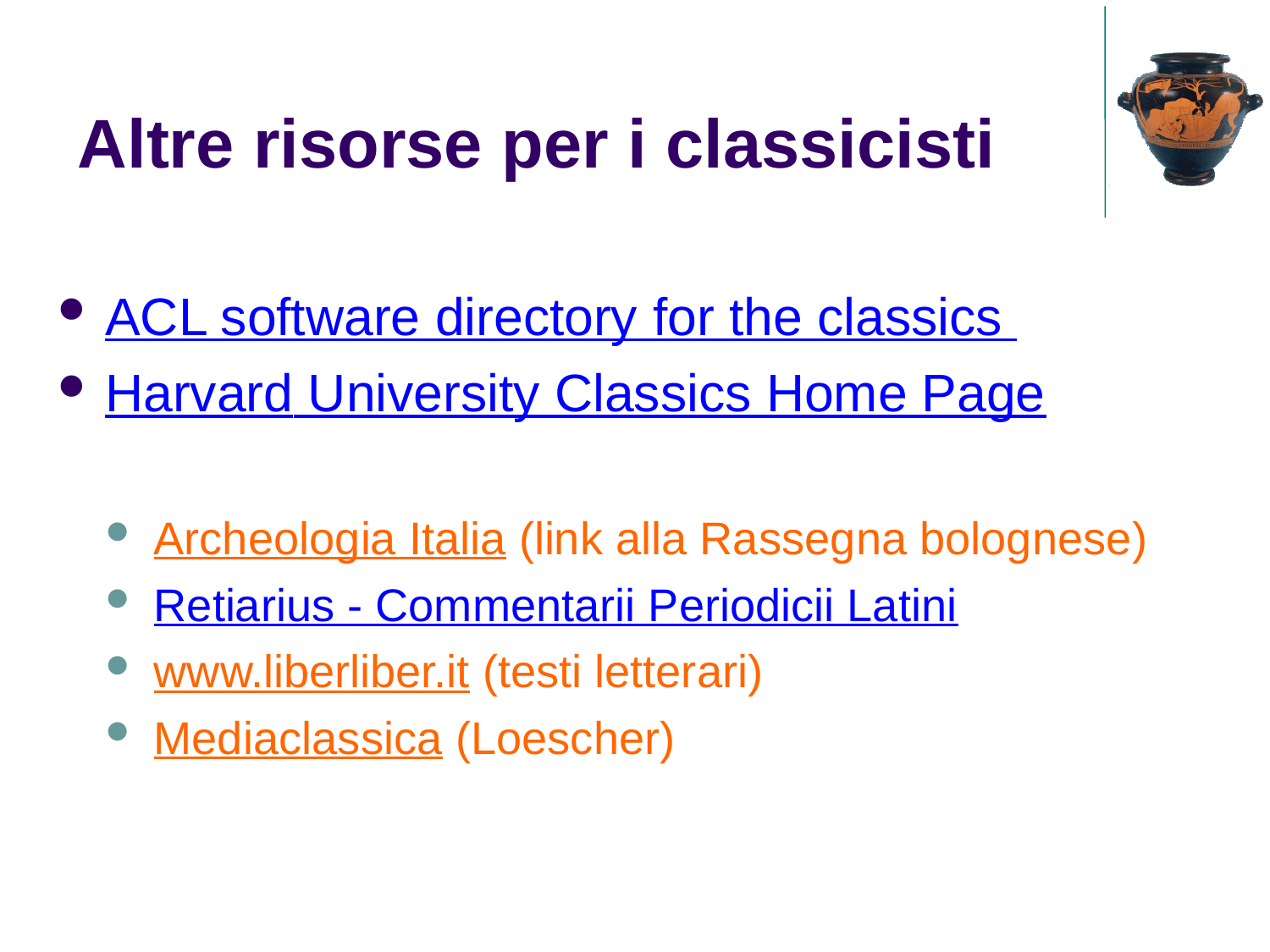

Altre risorse per i classicisti
ACL software directory for the classics
Harvard University Classics Home Page

Archeologia Italia (link alla Rassegna bolognese)
Retiarius - Commentarii Periodicii Latini
www.liberliber.it (testi letterari)
Mediaclassica (Loescher)